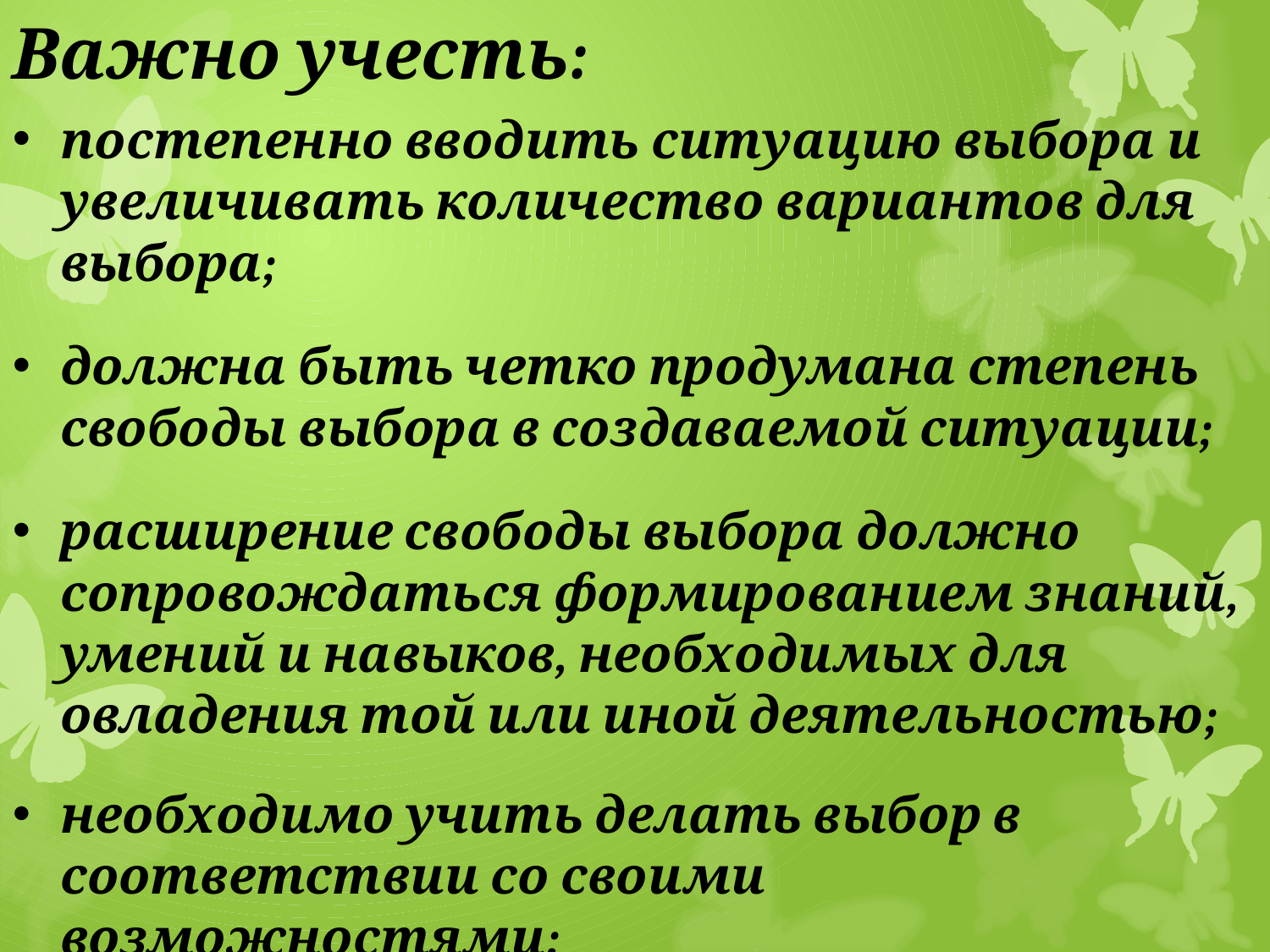

Важно учесть:
постепенно вводить ситуацию выбора и увеличивать количество вариантов для выбора;

должна быть четко продумана степень свободы выбора в создаваемой ситуации;

расширение свободы выбора должно сопровождаться формированием знаний, умений и навыков, необходимых для овладения той или иной деятельностью;

необходимо учить делать выбор в соответствии со своими возможностями;